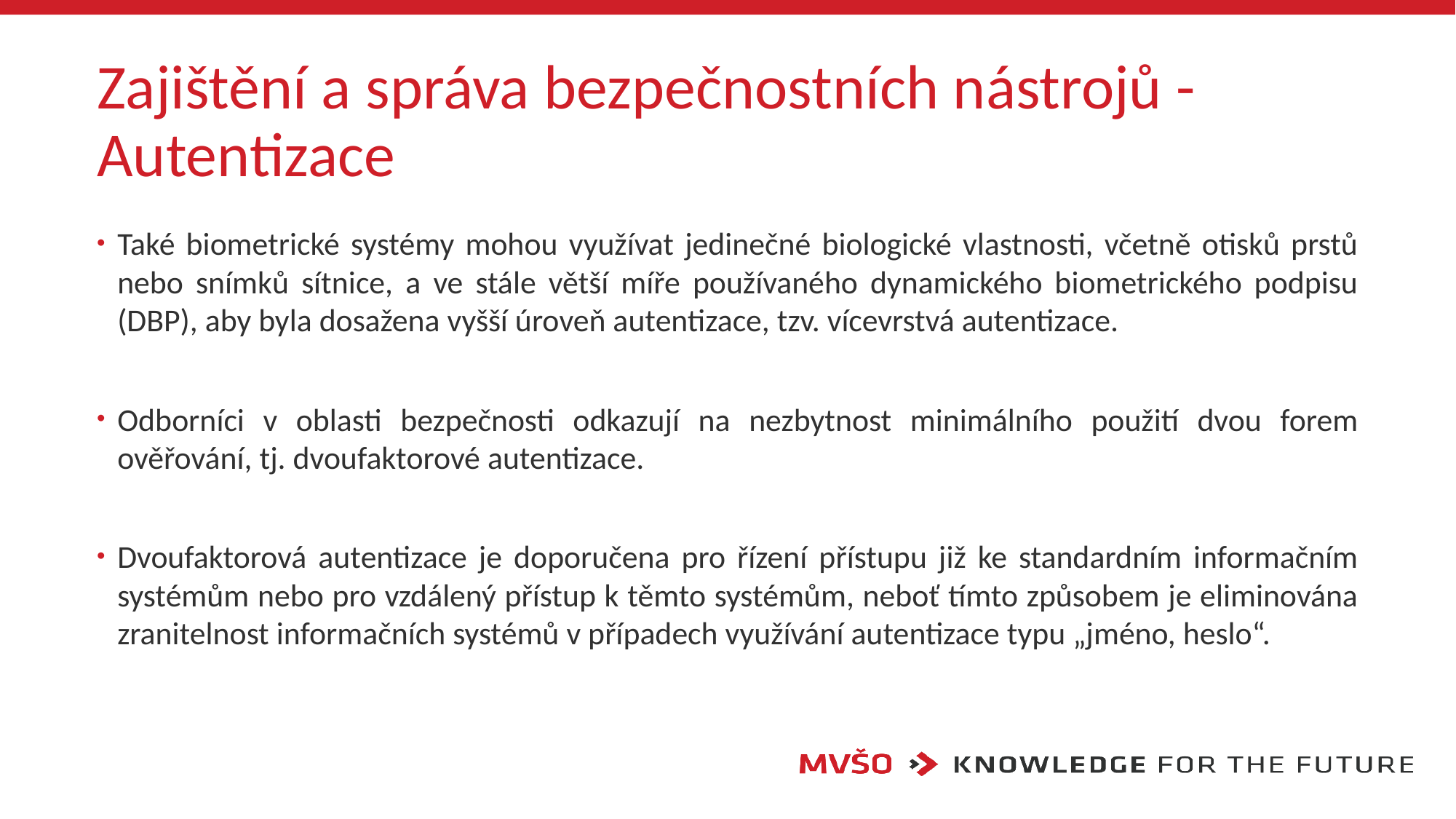

# Zajištění a správa bezpečnostních nástrojů - Autentizace
Také biometrické systémy mohou využívat jedinečné biologické vlastnosti, včetně otisků prstů nebo snímků sítnice, a ve stále větší míře používaného dynamického biometrického podpisu (DBP), aby byla dosažena vyšší úroveň autentizace, tzv. vícevrstvá autentizace.

Odborníci v oblasti bezpečnosti odkazují na nezbytnost minimálního použití dvou forem ověřování, tj. dvoufaktorové autentizace.

Dvoufaktorová autentizace je doporučena pro řízení přístupu již ke standardním informačním systémům nebo pro vzdálený přístup k těmto systémům, neboť tímto způsobem je eliminována zranitelnost informačních systémů v případech využívání autentizace typu „jméno, heslo“.